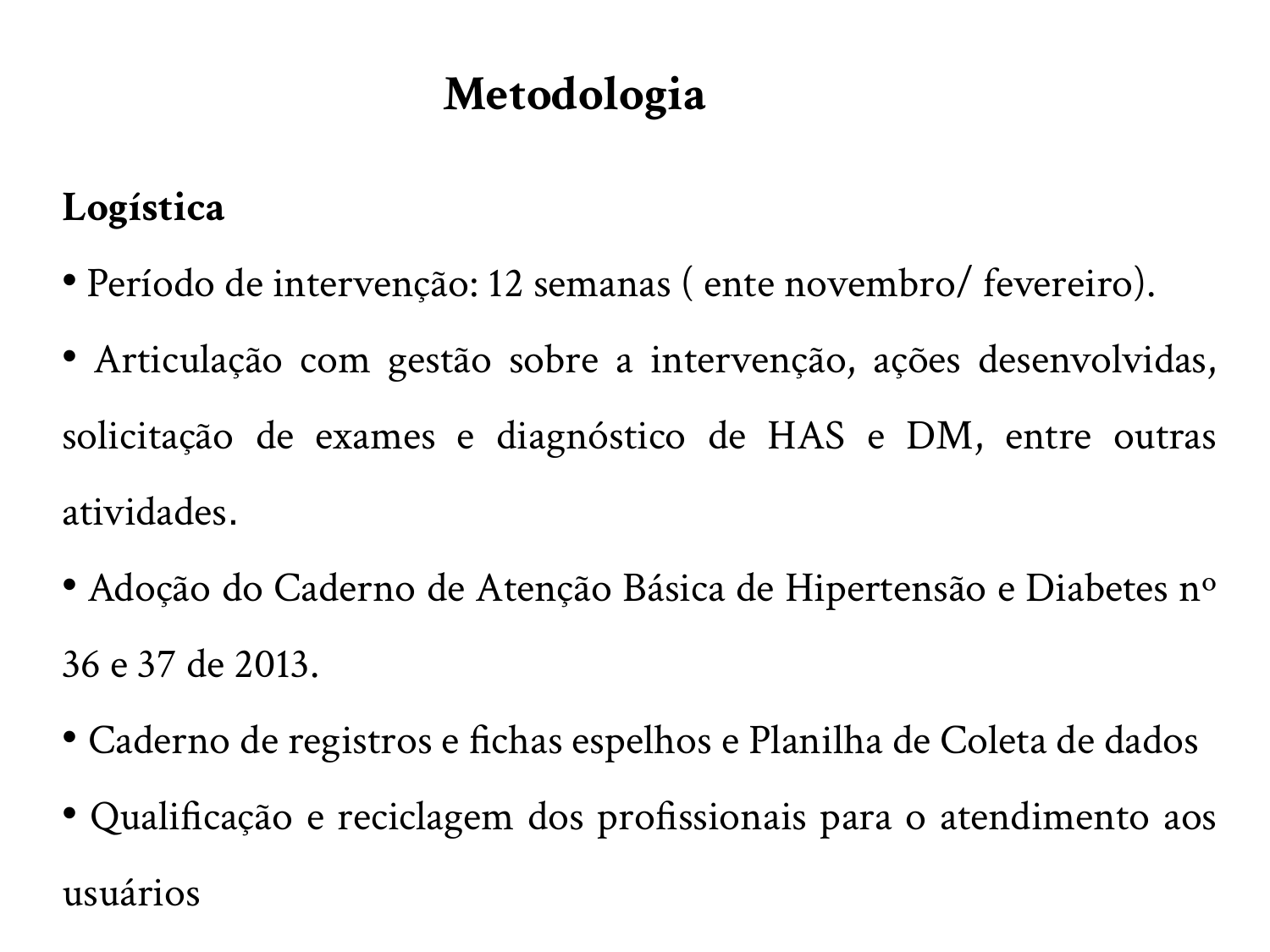

# Metodologia
Logística
 Período de intervenção: 12 semanas ( ente novembro/ fevereiro).
 Articulação com gestão sobre a intervenção, ações desenvolvidas, solicitação de exames e diagnóstico de HAS e DM, entre outras atividades.
 Adoção do Caderno de Atenção Básica de Hipertensão e Diabetes nº 36 e 37 de 2013.
 Caderno de registros e fichas espelhos e Planilha de Coleta de dados
 Qualificação e reciclagem dos profissionais para o atendimento aos usuários